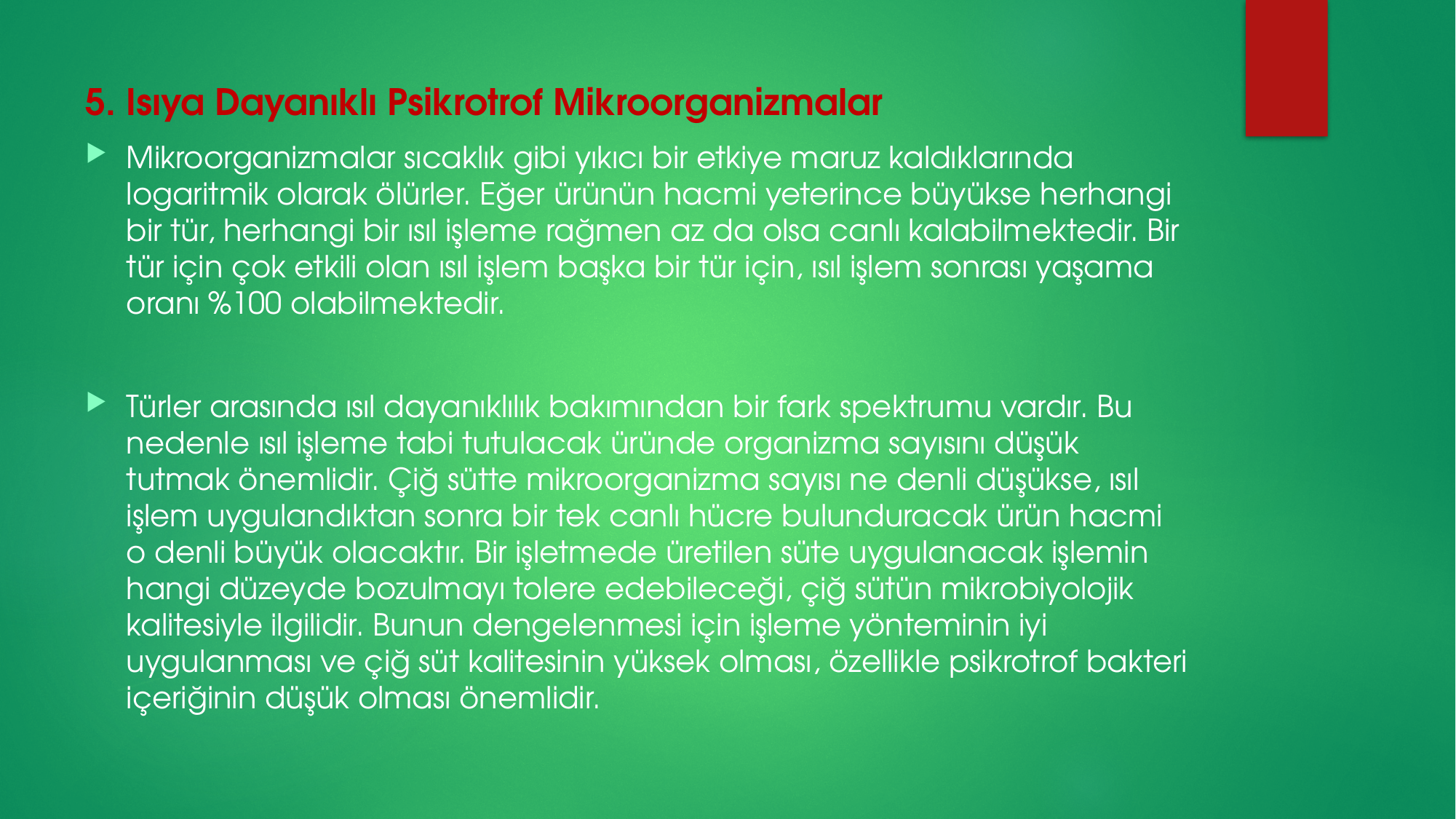

5. Isıya Dayanıklı Psikrotrof Mikroorganizmalar
Mikroorganizmalar sıcaklık gibi yıkıcı bir etkiye maruz kaldıklarında logaritmik olarak ölürler. Eğer ürünün hacmi yeterince büyükse herhangi bir tür, herhangi bir ısıl işleme rağmen az da olsa canlı kalabilmektedir. Bir tür için çok etkili olan ısıl işlem başka bir tür için, ısıl işlem sonrası yaşama oranı %100 olabilmektedir.

Türler arasında ısıl dayanıklılık bakımından bir fark spektrumu vardır. Bu nedenle ısıl işleme tabi tutulacak üründe organizma sayısını düşük tutmak önemlidir. Çiğ sütte mikroorganizma sayısı ne denli düşükse, ısıl işlem uygulandıktan sonra bir tek canlı hücre bulunduracak ürün hacmi o denli büyük olacaktır. Bir işletmede üretilen süte uygulanacak işlemin hangi düzeyde bozulmayı tolere edebileceği, çiğ sütün mikrobiyolojik kalitesiyle ilgilidir. Bunun dengelenmesi için işleme yönteminin iyi uygulanması ve çiğ süt kalitesinin yüksek olması, özellikle psikrotrof bakteri içeriğinin düşük olması önemlidir.